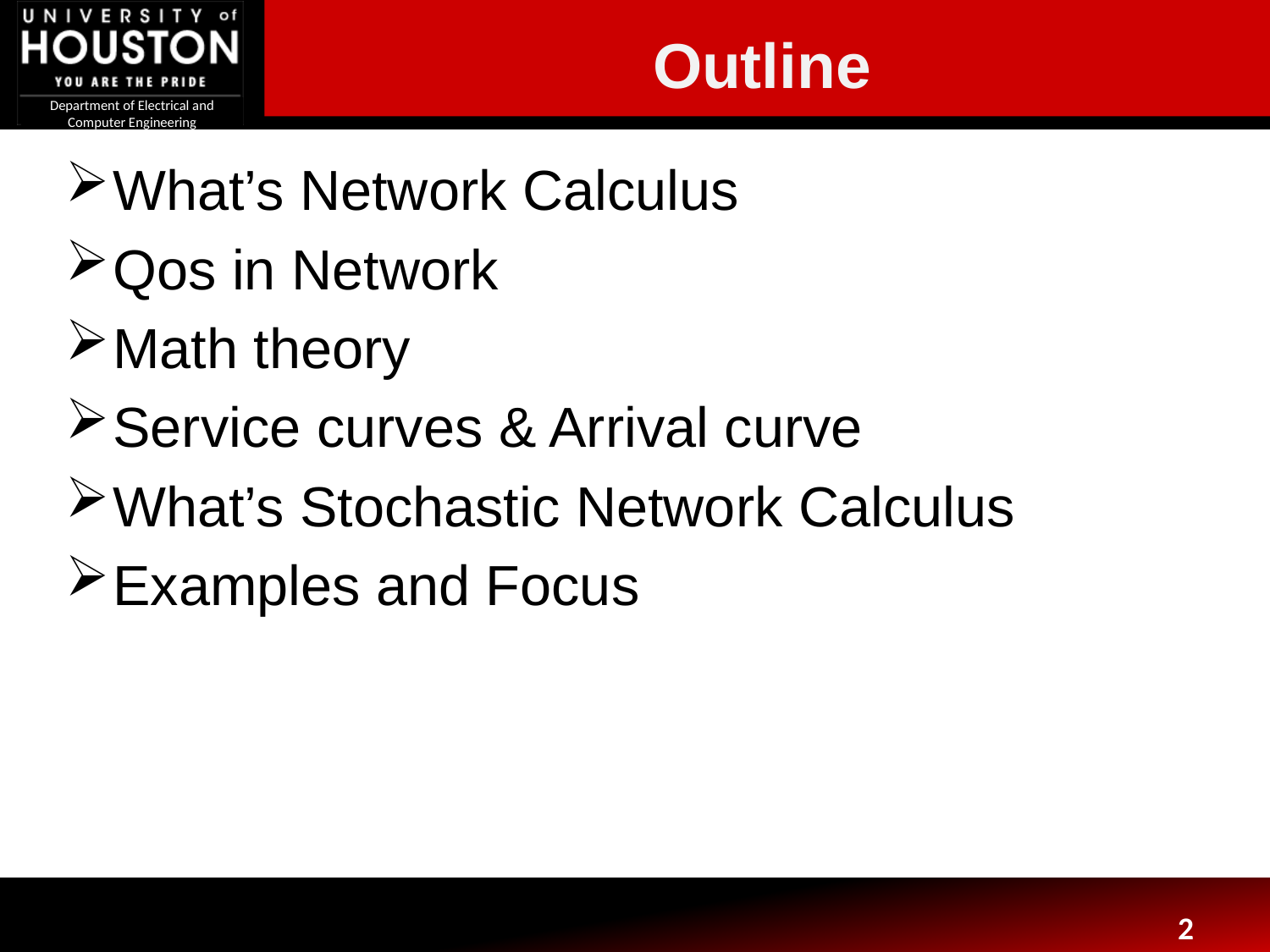

Outline
What’s Network Calculus
Qos in Network
Math theory
Service curves & Arrival curve
What’s Stochastic Network Calculus
Examples and Focus
2